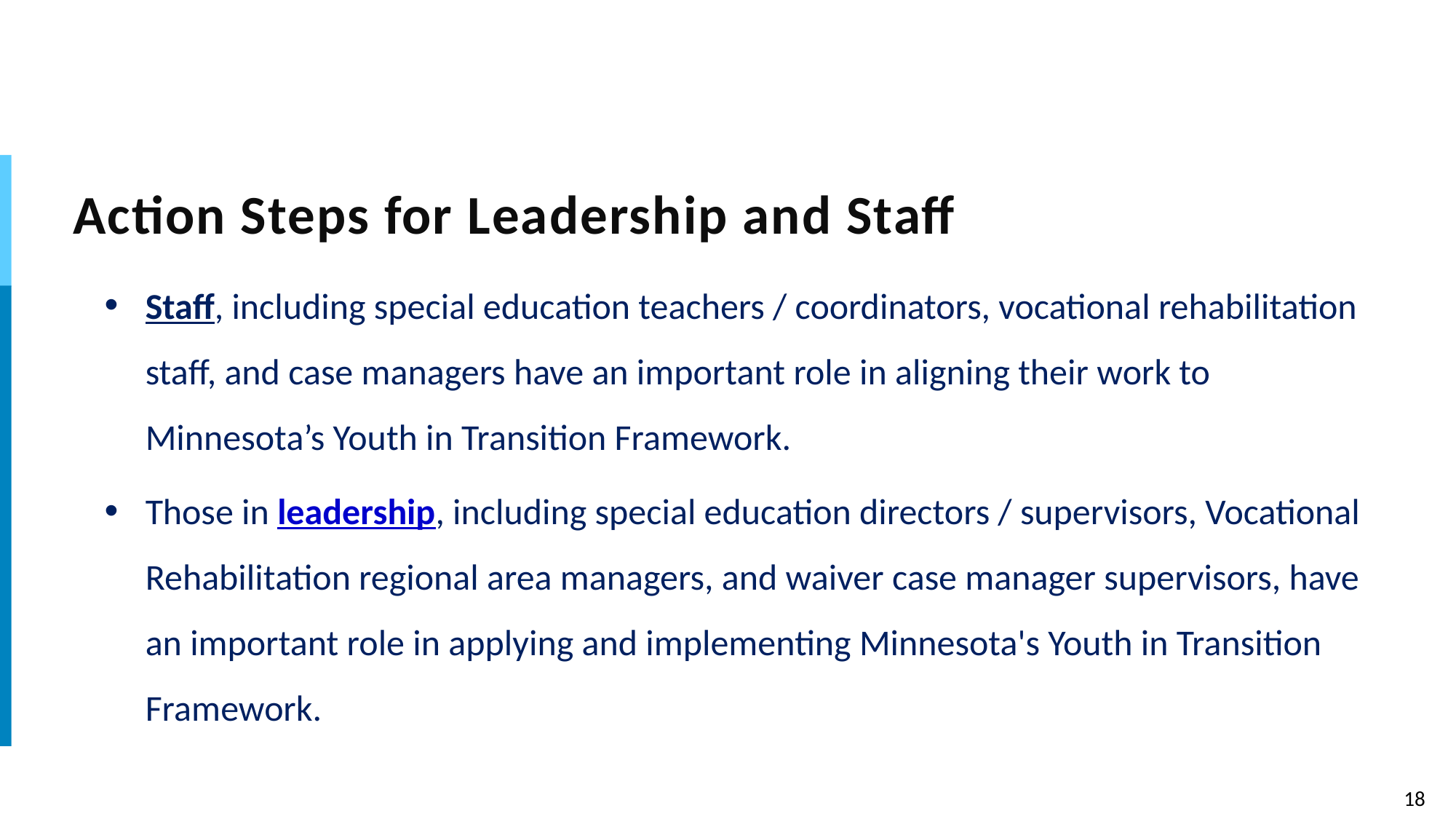

# Action Steps for Leadership and Staff
Staff, including special education teachers / coordinators, vocational rehabilitation staff, and case managers have an important role in aligning their work to Minnesota’s Youth in Transition Framework.
Those in leadership, including special education directors / supervisors, Vocational Rehabilitation regional area managers, and waiver case manager supervisors, have an important role in applying and implementing Minnesota's Youth in Transition Framework.